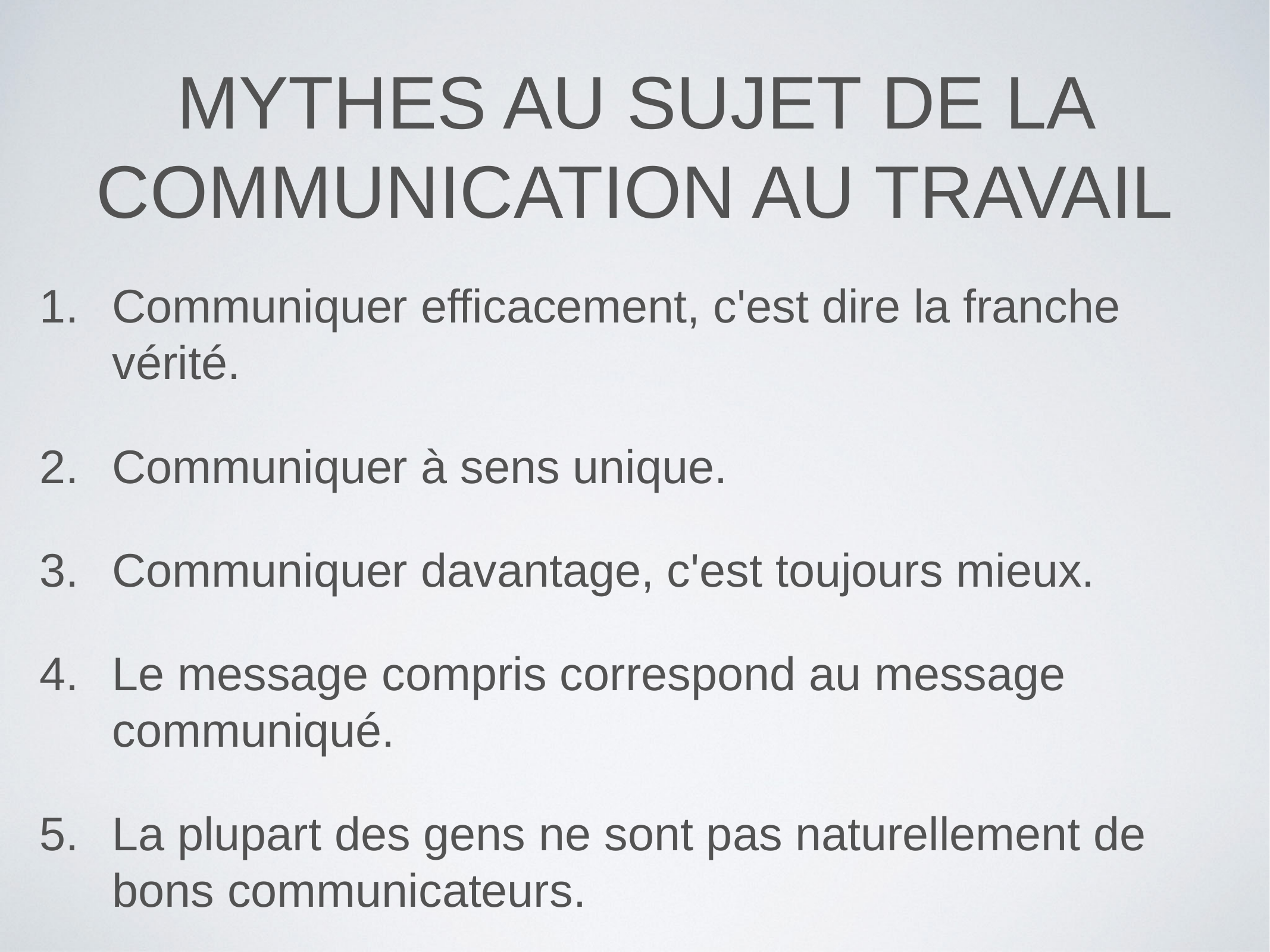

# Mythes au sujet de la communication au travail
Communiquer efficacement, c'est dire la franche vérité.
Communiquer à sens unique.
Communiquer davantage, c'est toujours mieux.
Le message compris correspond au message communiqué.
La plupart des gens ne sont pas naturellement de bons communicateurs.